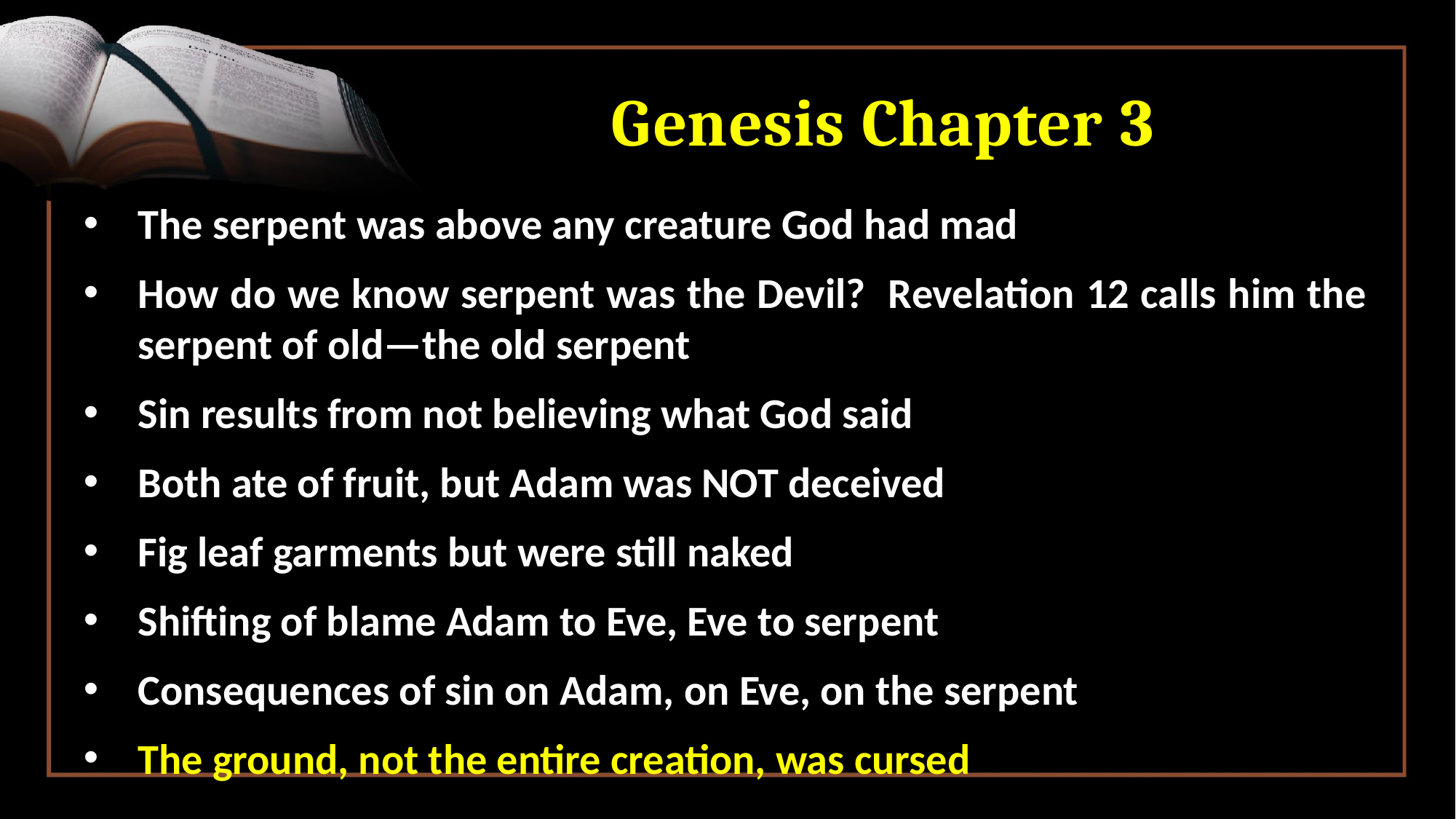

# Genesis Chapter 3
The serpent was above any creature God had mad
How do we know serpent was the Devil?  Revelation 12 calls him the serpent of old—the old serpent
Sin results from not believing what God said
Both ate of fruit, but Adam was NOT deceived
Fig leaf garments but were still naked
Shifting of blame Adam to Eve, Eve to serpent
Consequences of sin on Adam, on Eve, on the serpent
The ground, not the entire creation, was cursed